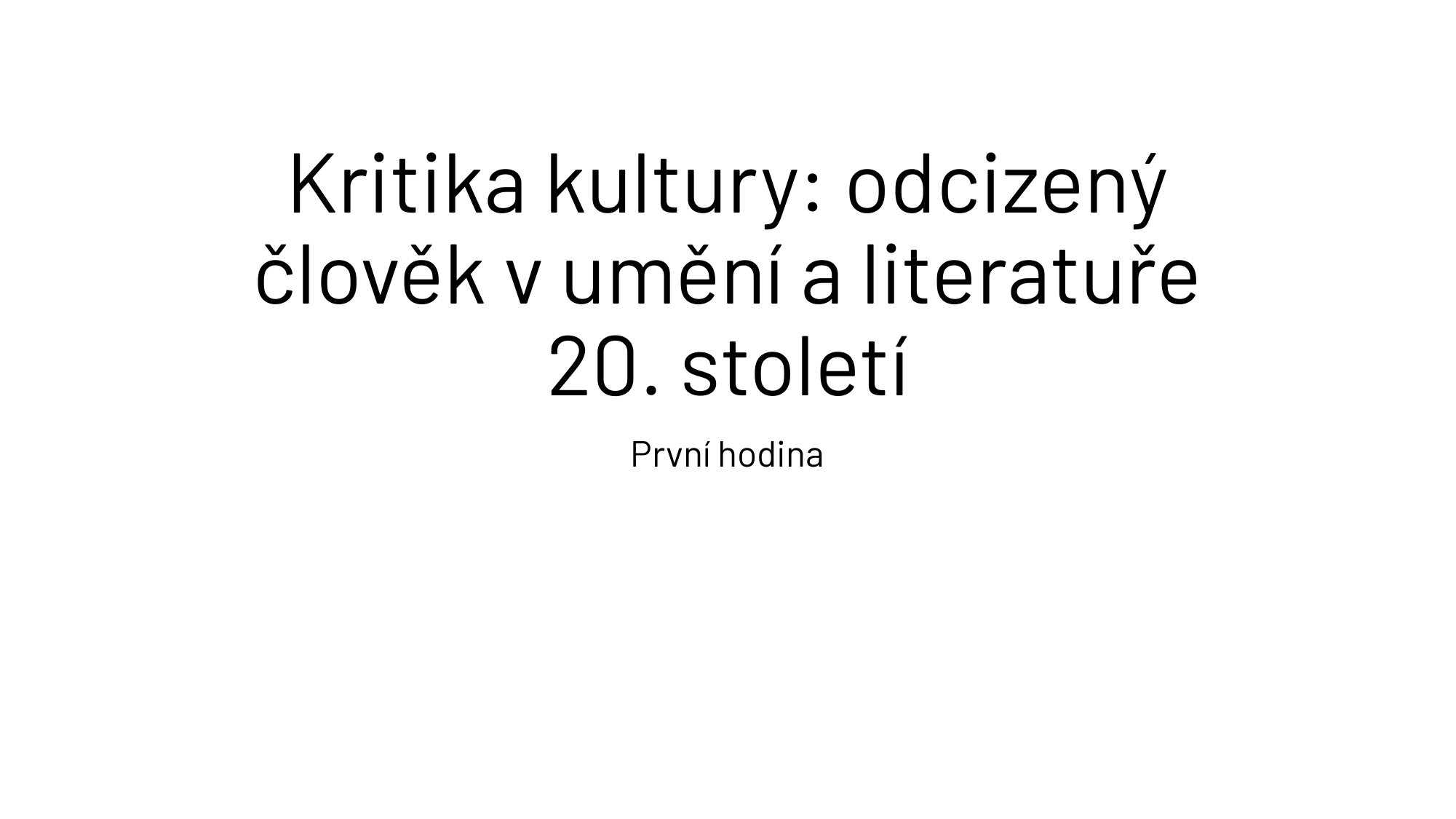

# Kritika kultury: odcizený člověk v umění a literatuře 20. století
První hodina